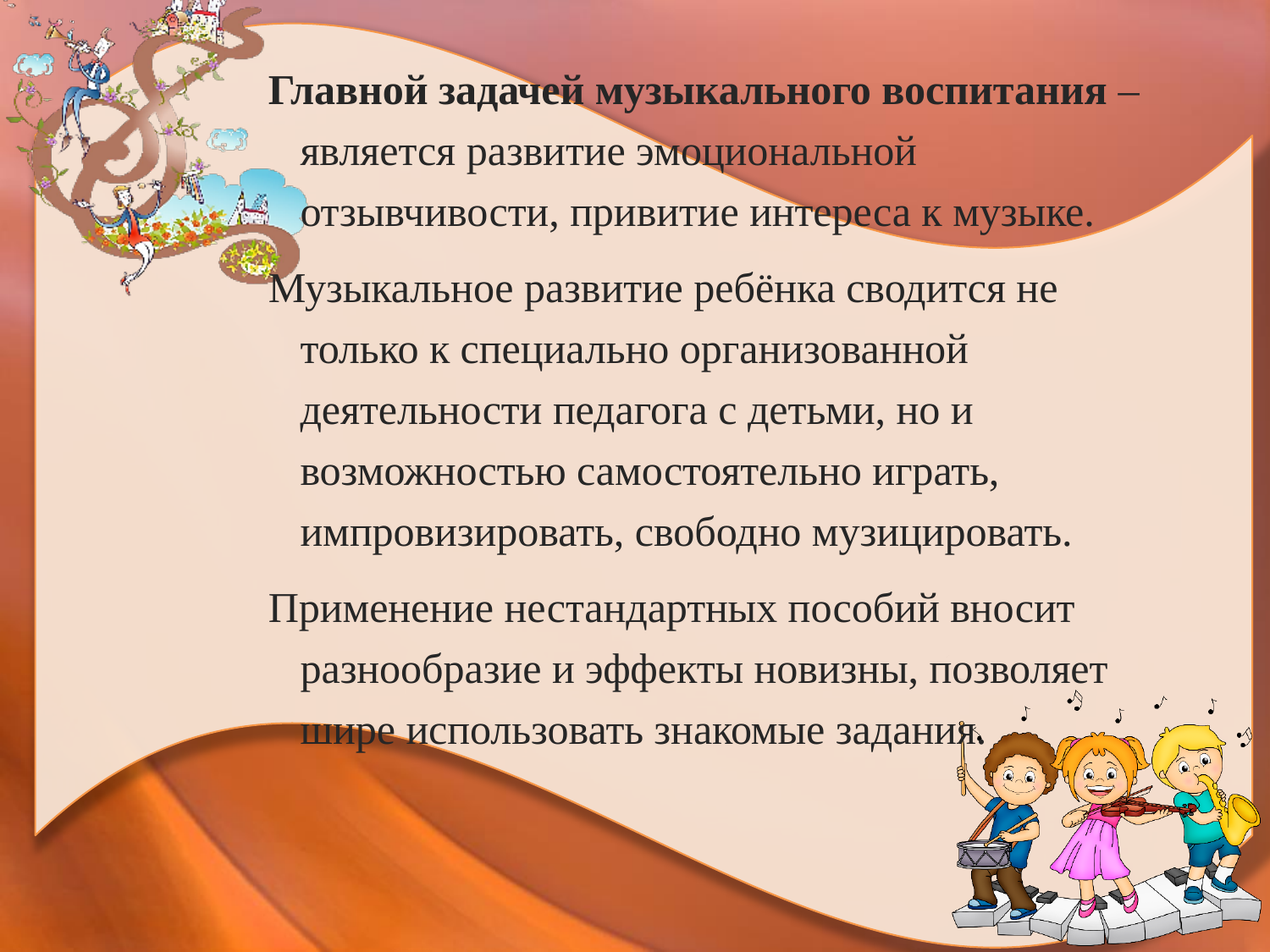

Главной задачей музыкального воспитания – является развитие эмоциональной отзывчивости, привитие интереса к музыке.
Музыкальное развитие ребёнка сводится не только к специально организованной деятельности педагога с детьми, но и возможностью самостоятельно играть, импровизировать, свободно музицировать.
Применение нестандартных пособий вносит разнообразие и эффекты новизны, позволяет шире использовать знакомые задания.